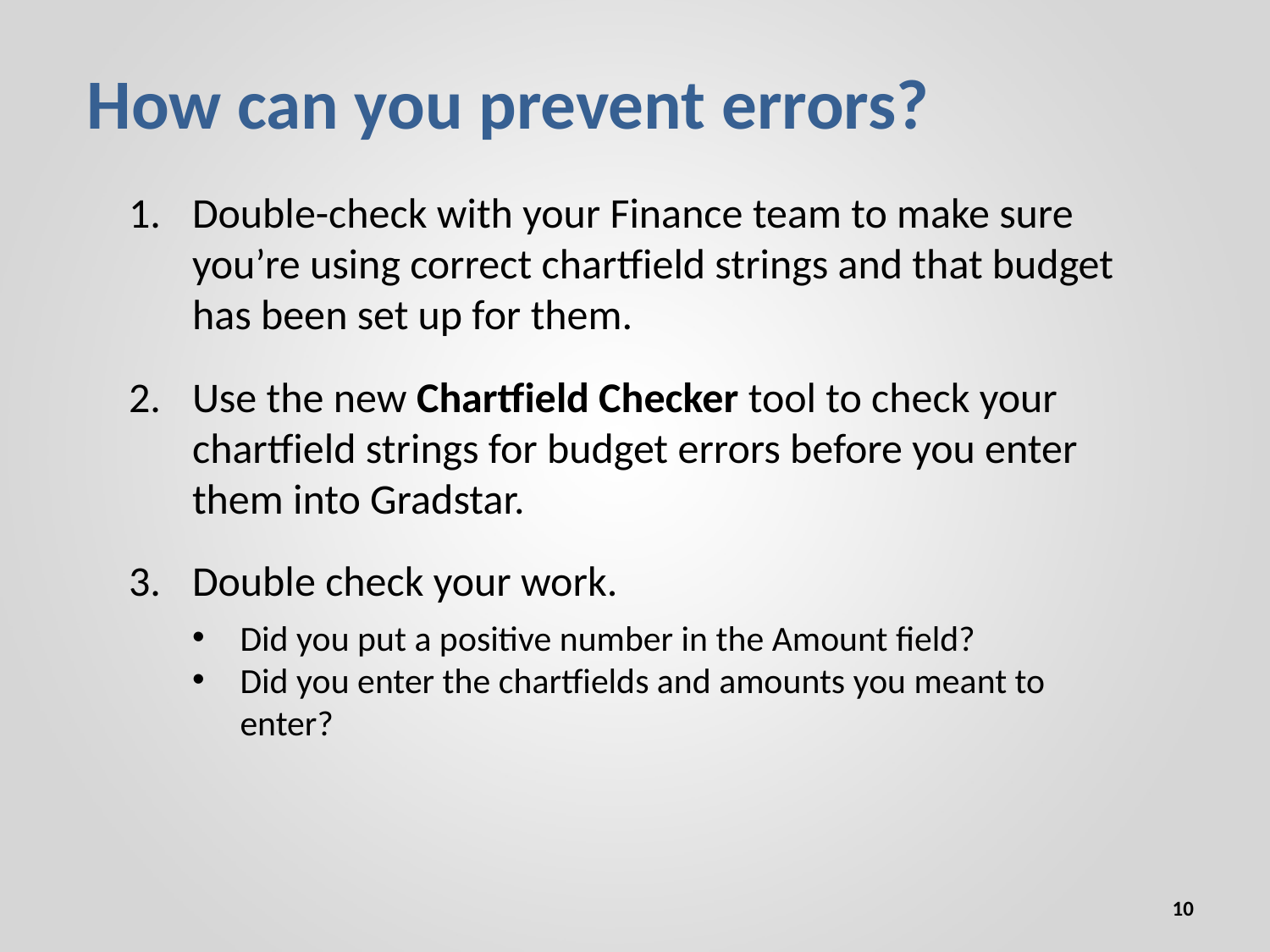

# How can you prevent errors?
Double-check with your Finance team to make sure you’re using correct chartfield strings and that budget has been set up for them.
Use the new Chartfield Checker tool to check your chartfield strings for budget errors before you enter them into Gradstar.
Double check your work.
Did you put a positive number in the Amount field?
Did you enter the chartfields and amounts you meant to enter?
10